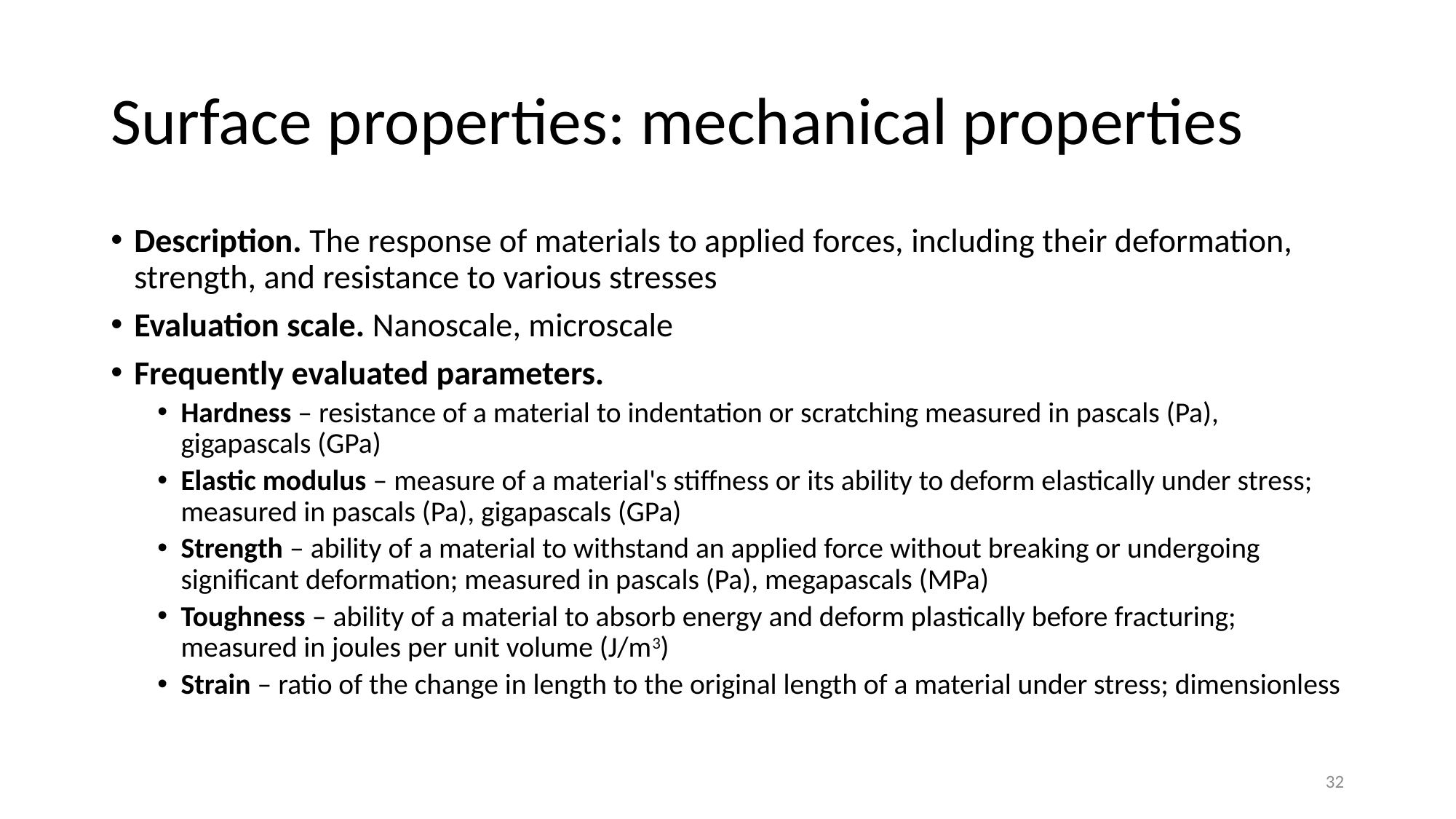

# Surface properties: mechanical properties
Description. The response of materials to applied forces, including their deformation, strength, and resistance to various stresses
Evaluation scale. Nanoscale, microscale
Frequently evaluated parameters.
Hardness – resistance of a material to indentation or scratching measured in pascals (Pa), gigapascals (GPa)
Elastic modulus – measure of a material's stiffness or its ability to deform elastically under stress; measured in pascals (Pa), gigapascals (GPa)
Strength – ability of a material to withstand an applied force without breaking or undergoing significant deformation; measured in pascals (Pa), megapascals (MPa)
Toughness – ability of a material to absorb energy and deform plastically before fracturing; measured in joules per unit volume (J/m3)
Strain – ratio of the change in length to the original length of a material under stress; dimensionless
32